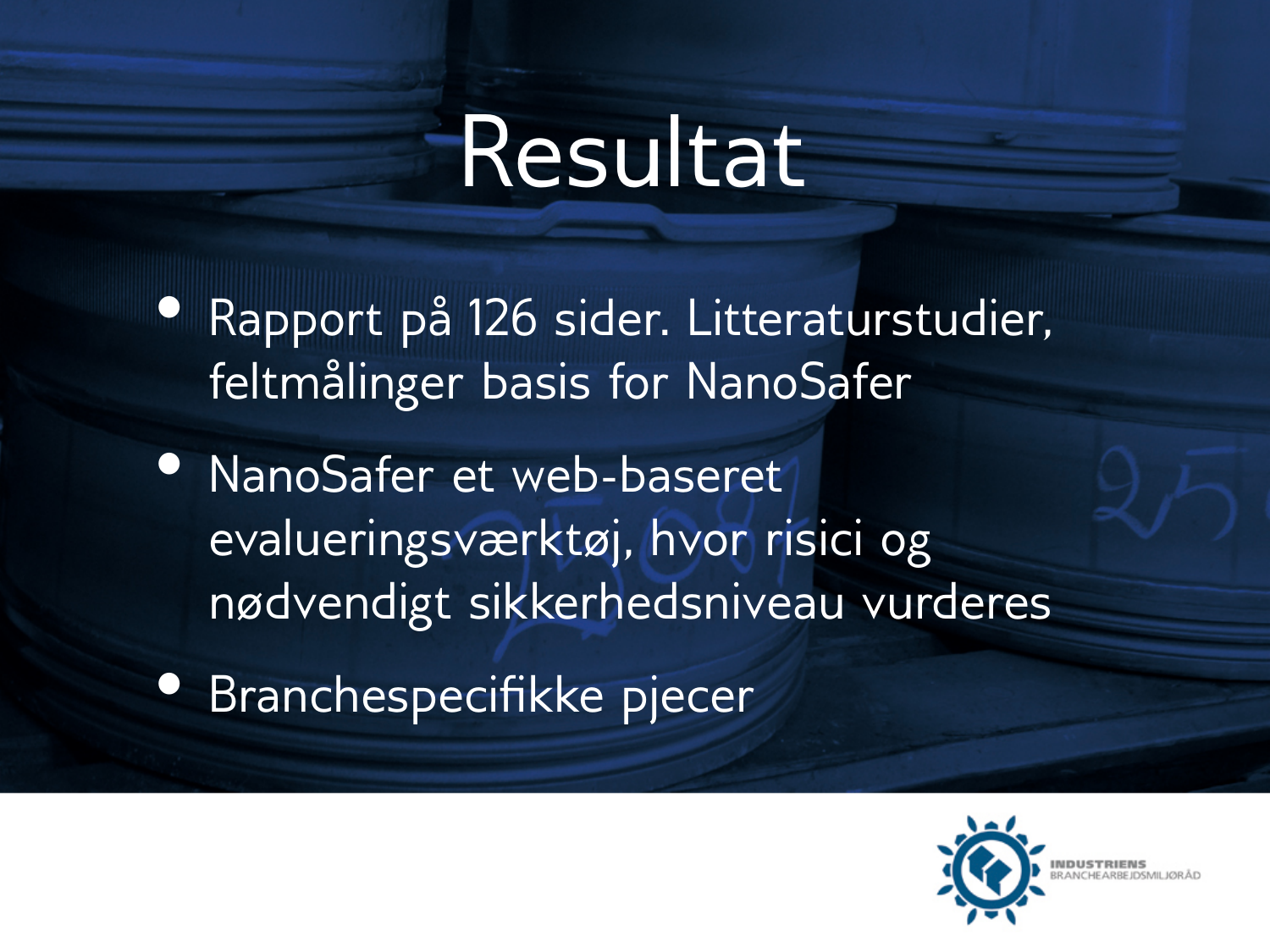

# Resultat
Rapport på 126 sider. Litteraturstudier, feltmålinger basis for NanoSafer
NanoSafer et web-baseret evalueringsværktøj, hvor risici og nødvendigt sikkerhedsniveau vurderes
Branchespecifikke pjecer